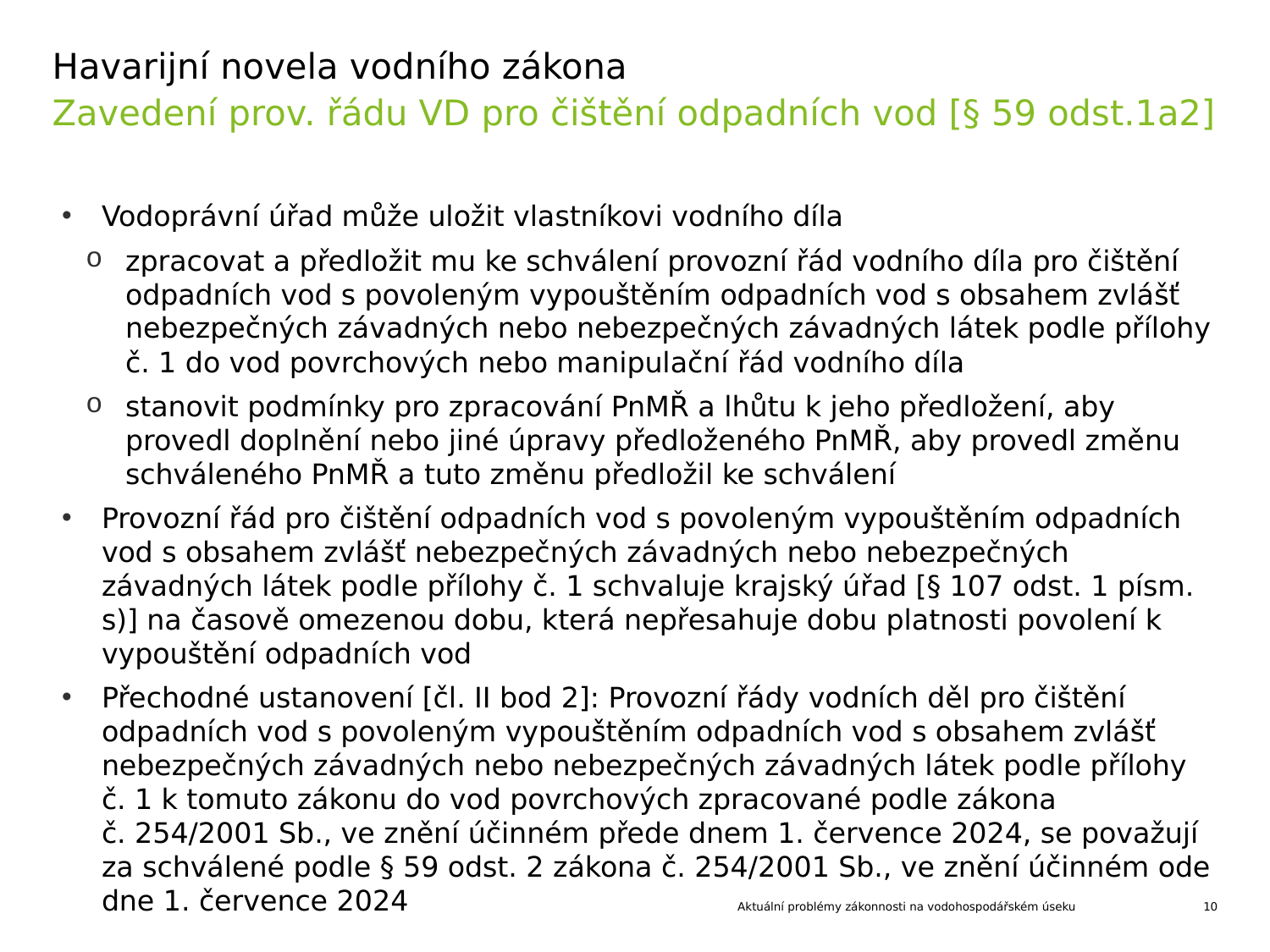

# Havarijní novela vodního zákona
Zavedení prov. řádu VD pro čištění odpadních vod [§ 59 odst.1a2]
Vodoprávní úřad může uložit vlastníkovi vodního díla
zpracovat a předložit mu ke schválení provozní řád vodního díla pro čištění odpadních vod s povoleným vypouštěním odpadních vod s obsahem zvlášť nebezpečných závadných nebo nebezpečných závadných látek podle přílohy č. 1 do vod povrchových nebo manipulační řád vodního díla
stanovit podmínky pro zpracování PnMŘ a lhůtu k jeho předložení, aby provedl doplnění nebo jiné úpravy předloženého PnMŘ, aby provedl změnu schváleného PnMŘ a tuto změnu předložil ke schválení
Provozní řád pro čištění odpadních vod s povoleným vypouštěním odpadních vod s obsahem zvlášť nebezpečných závadných nebo nebezpečných závadných látek podle přílohy č. 1 schvaluje krajský úřad [§ 107 odst. 1 písm. s)] na časově omezenou dobu, která nepřesahuje dobu platnosti povolení k vypouštění odpadních vod
Přechodné ustanovení [čl. II bod 2]: Provozní řády vodních děl pro čištění odpadních vod s povoleným vypouštěním odpadních vod s obsahem zvlášť nebezpečných závadných nebo nebezpečných závadných látek podle přílohy č. 1 k tomuto zákonu do vod povrchových zpracované podle zákona                 č. 254/2001 Sb., ve znění účinném přede dnem 1. července 2024, se považují za schválené podle § 59 odst. 2 zákona č. 254/2001 Sb., ve znění účinném ode dne 1. července 2024